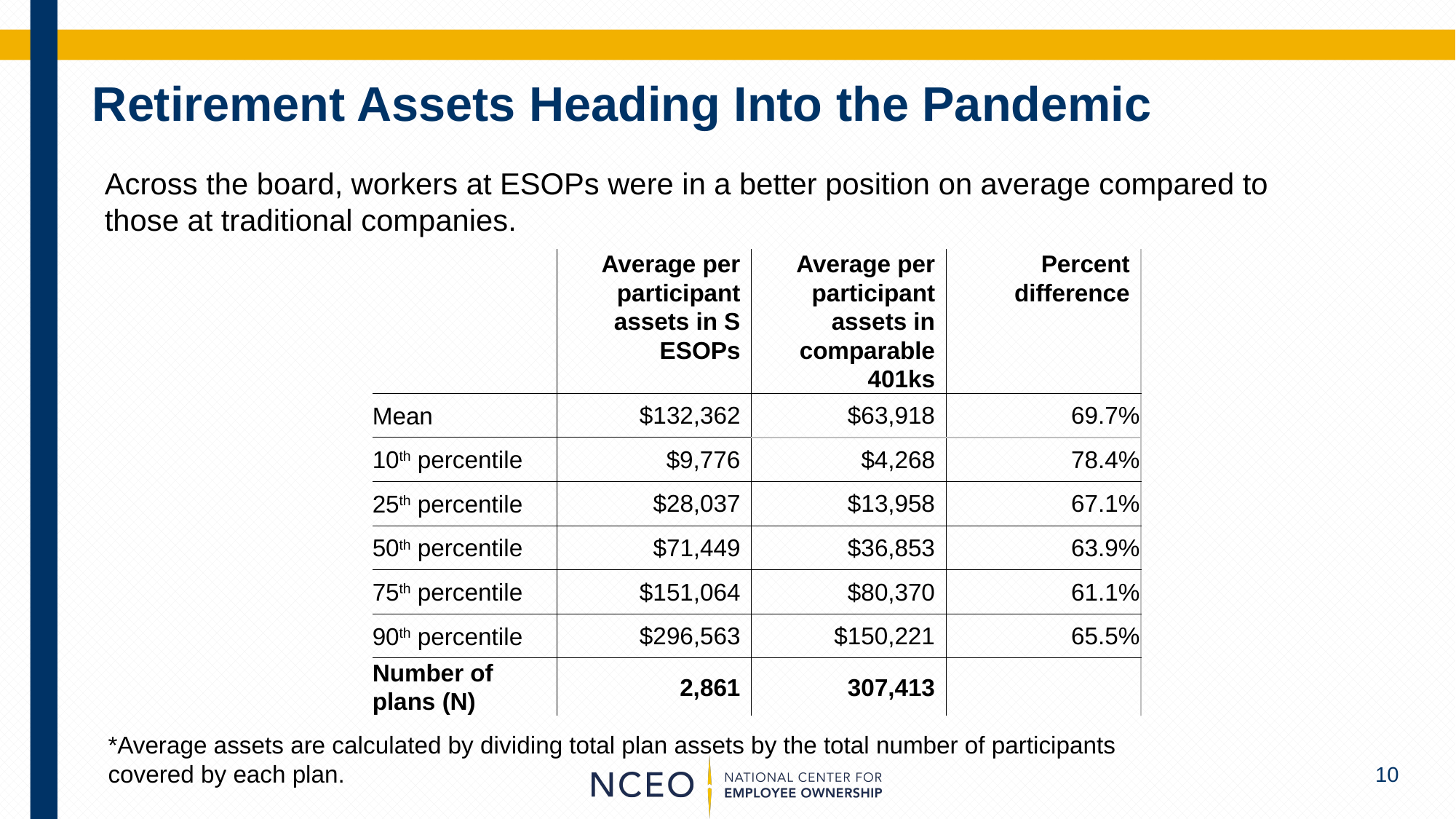

# Retirement Assets Heading Into the Pandemic

Across the board, workers at ESOPs were in a better position on average compared to those at traditional companies.

|  | Average per participant assets in S ESOPs | Average per participant assets in comparable 401ks | Percent difference |
| --- | --- | --- | --- |
| Mean | $132,362 | $63,918 | 69.7% |
| 10th percentile | $9,776 | $4,268 | 78.4% |
| 25th percentile | $28,037 | $13,958 | 67.1% |
| 50th percentile | $71,449 | $36,853 | 63.9% |
| 75th percentile | $151,064 | $80,370 | 61.1% |
| 90th percentile | $296,563 | $150,221 | 65.5% |
| Number of plans (N) | 2,861 | 307,413 |  |
*Average assets are calculated by dividing total plan assets by the total number of participants covered by each plan.
10